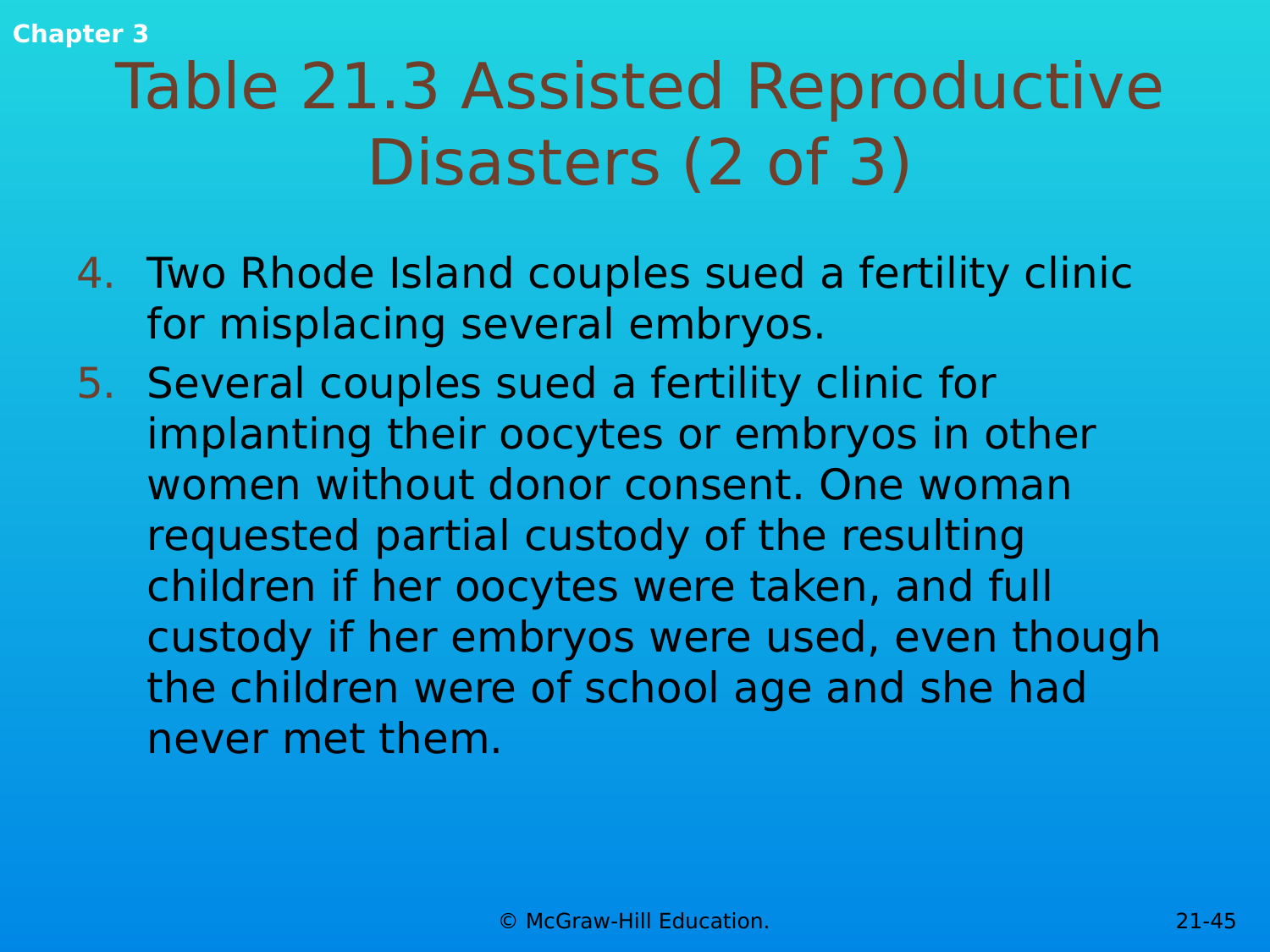

# Table 21.3 Assisted Reproductive Disasters (2 of 3)
Two Rhode Island couples sued a fertility clinic for misplacing several embryos.
Several couples sued a fertility clinic for implanting their oocytes or embryos in other women without donor consent. One woman requested partial custody of the resulting children if her oocytes were taken, and full custody if her embryos were used, even though the children were of school age and she had never met them.